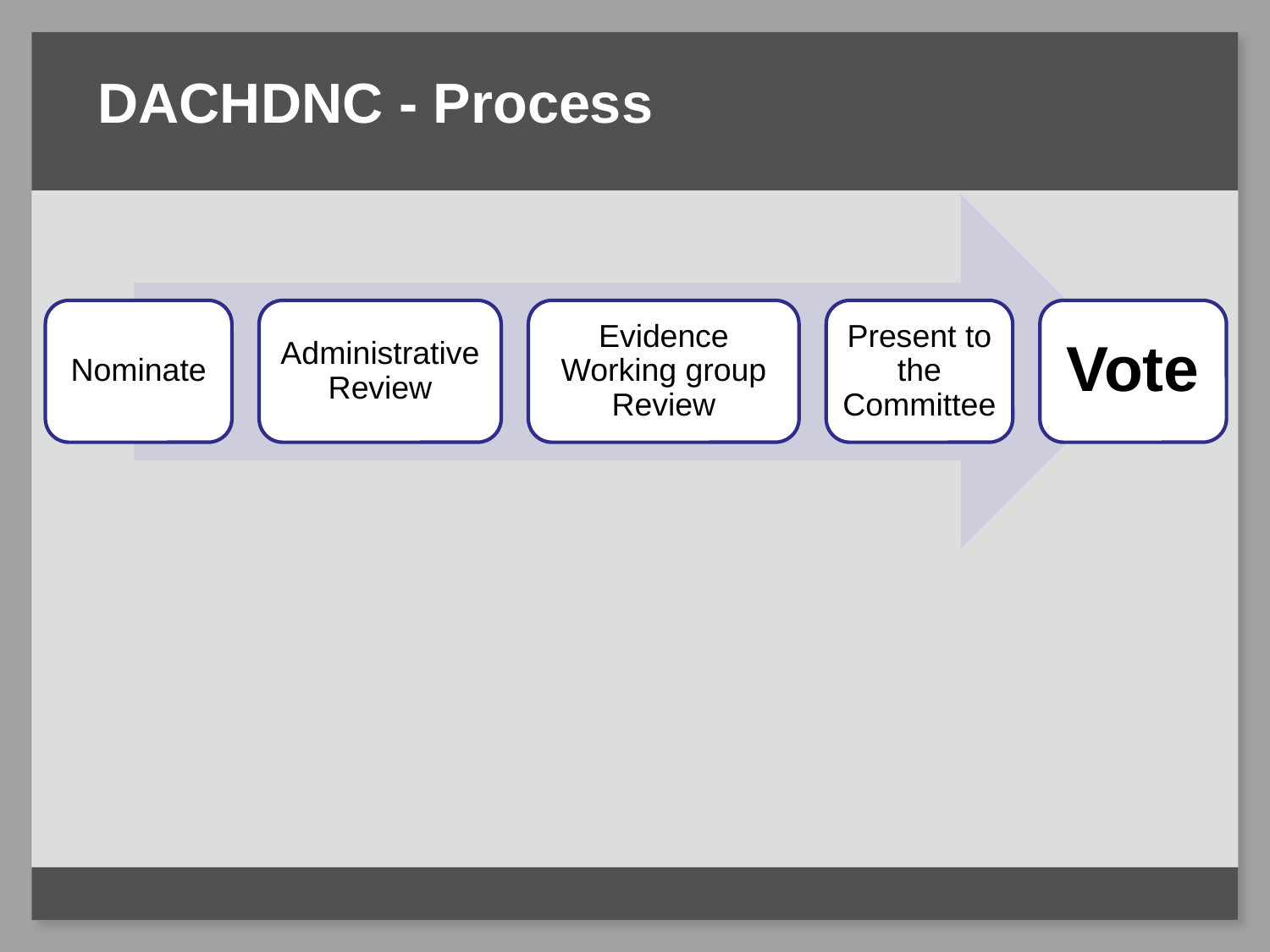

# DACHDNC - Process
Nominate
Administrative Review
Evidence Working group Review
Present to the Committee
Vote